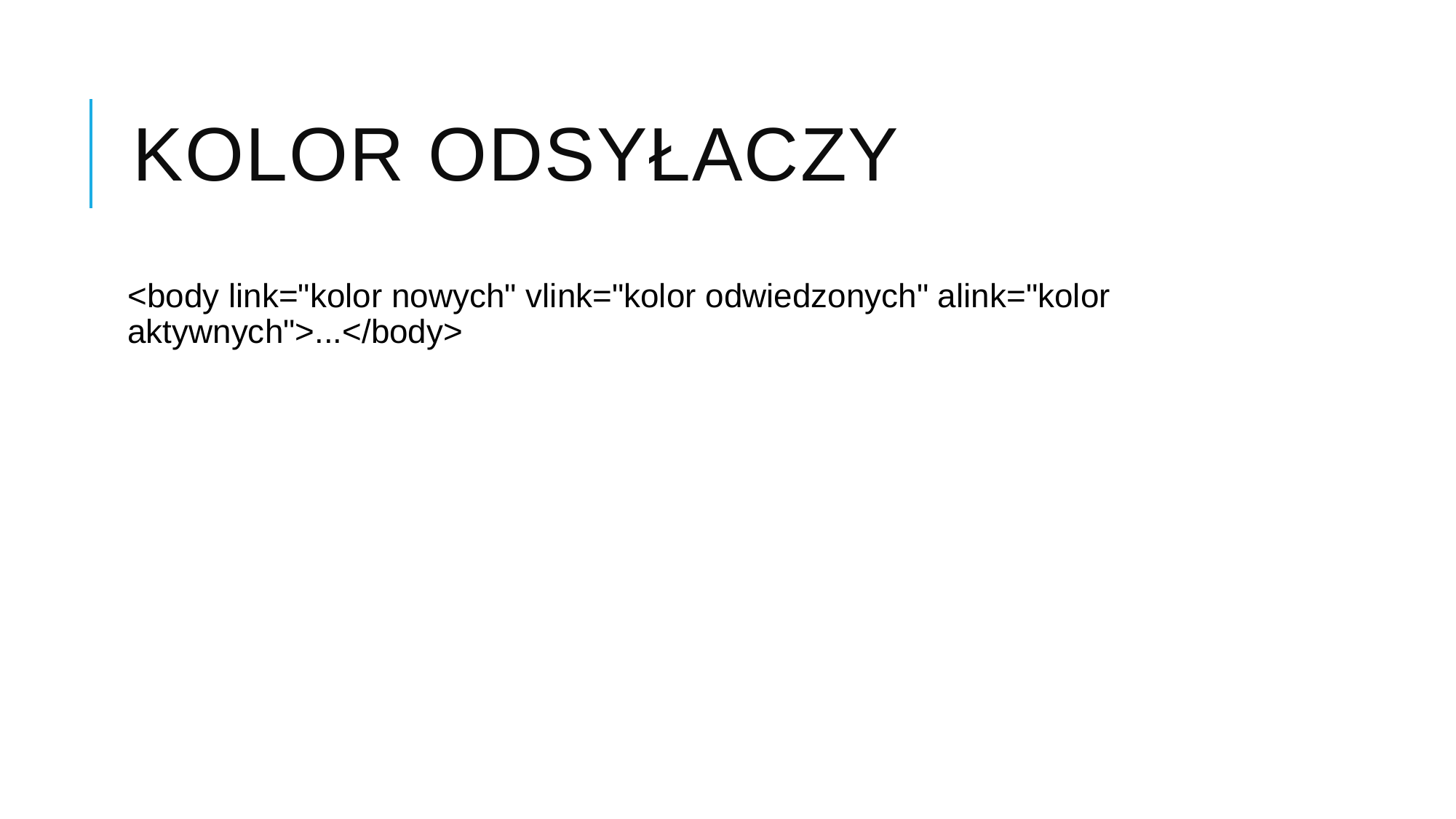

# Kolor odsyłaczy
<body link="kolor nowych" vlink="kolor odwiedzonych" alink="kolor aktywnych">...</body>